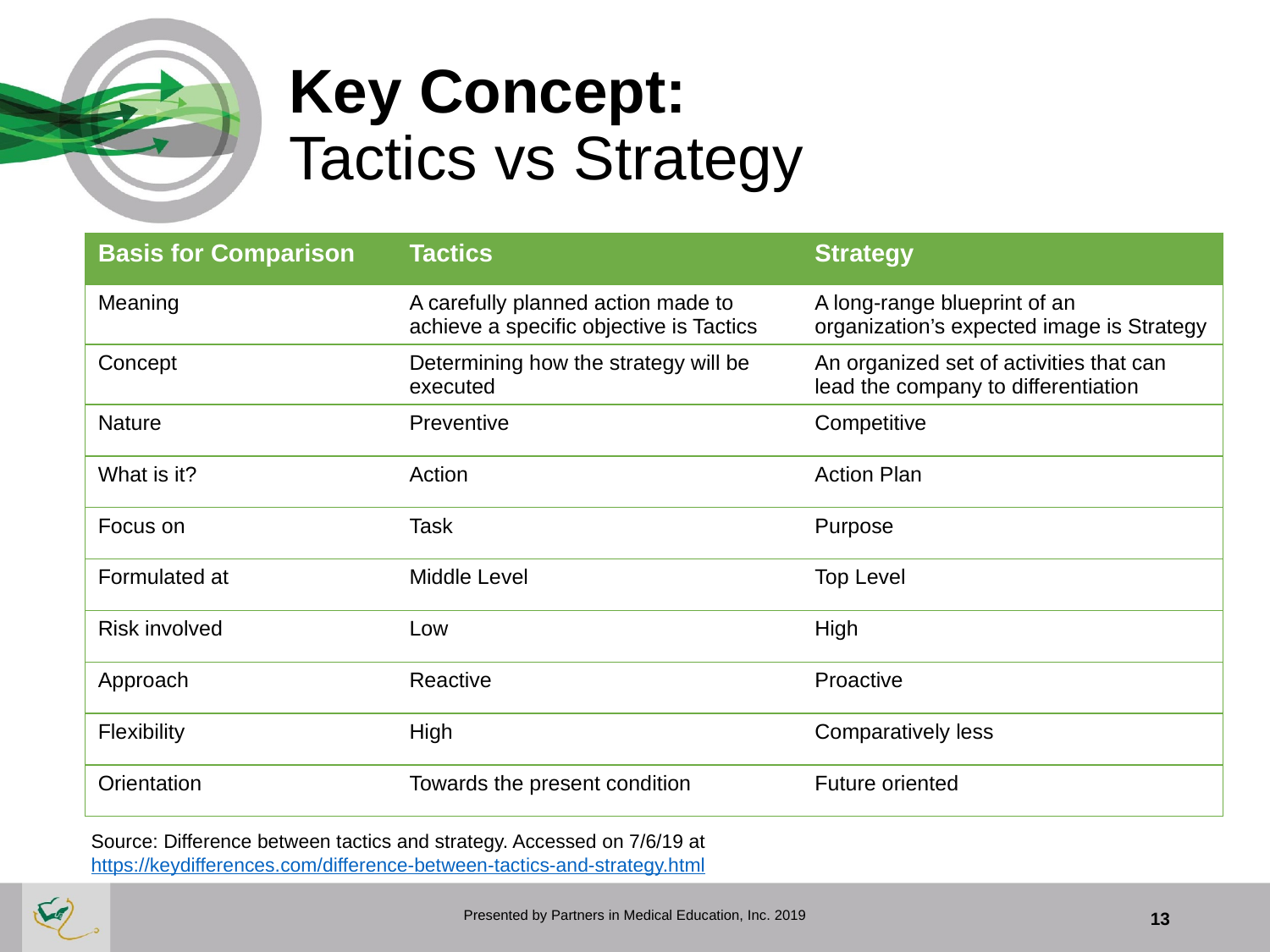

# Key Concept: Tactics vs Strategy
| Basis for Comparison | Tactics | Strategy |
| --- | --- | --- |
| Meaning | A carefully planned action made to achieve a specific objective is Tactics | A long-range blueprint of an organization’s expected image is Strategy |
| Concept | Determining how the strategy will be executed | An organized set of activities that can lead the company to differentiation |
| Nature | Preventive | Competitive |
| What is it? | Action | Action Plan |
| Focus on | Task | Purpose |
| Formulated at | Middle Level | Top Level |
| Risk involved | Low | High |
| Approach | Reactive | Proactive |
| Flexibility | High | Comparatively less |
| Orientation | Towards the present condition | Future oriented |
Source: Difference between tactics and strategy. Accessed on 7/6/19 at https://keydifferences.com/difference-between-tactics-and-strategy.html
Presented by Partners in Medical Education, Inc. 2019
13